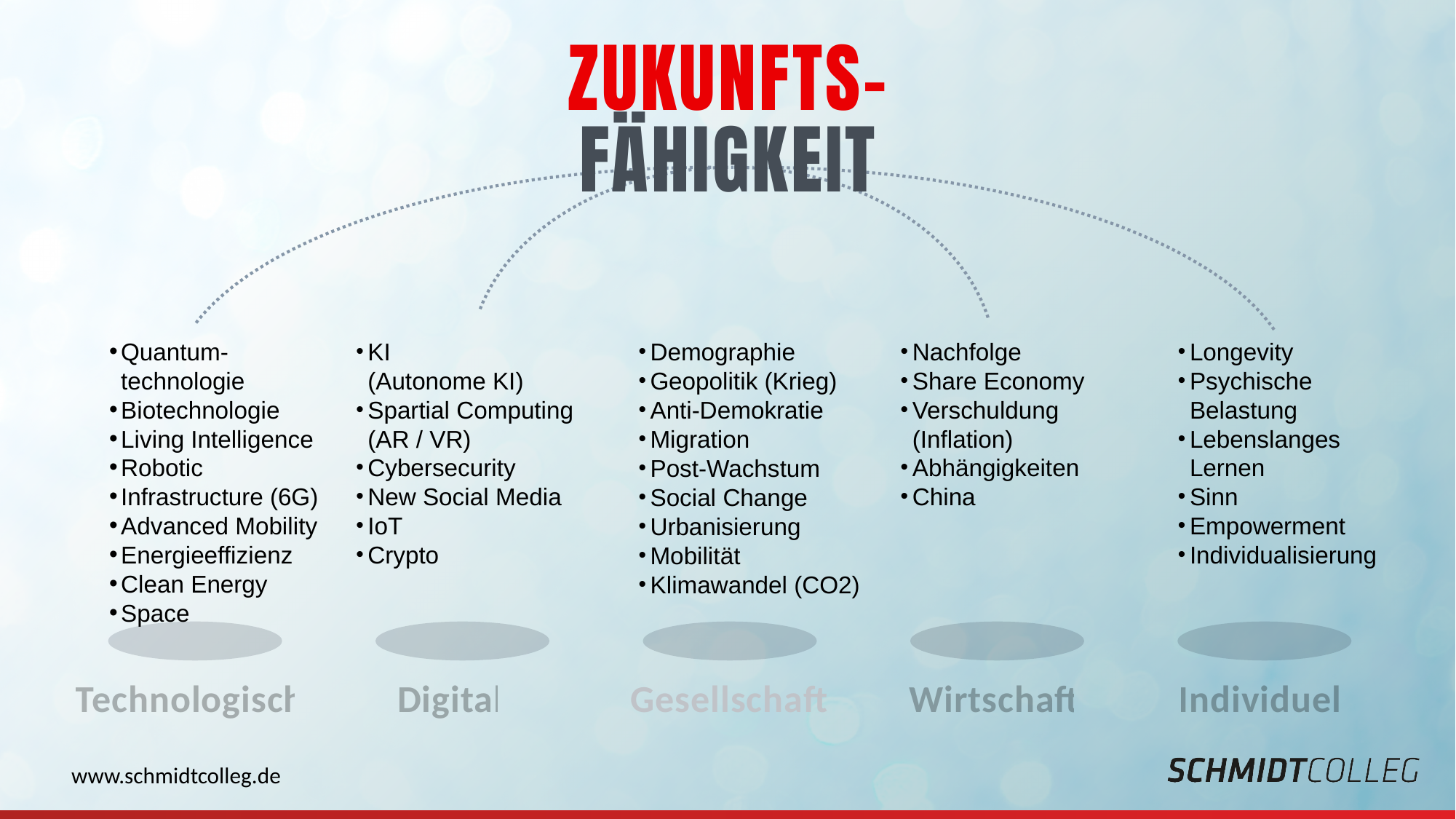

ZUKUNFTS-
FÄHIGKEIT

Quantum-technologie
Biotechnologie
Living Intelligence
Robotic
Infrastructure (6G)
Advanced Mobility
Energieeffizienz
Clean Energy
Space

KI
(Autonome KI)
Spartial Computing
(AR / VR)
Cybersecurity
New Social Media
IoT
Crypto

Nachfolge
Share Economy
Verschuldung
(Inflation)
Abhängigkeiten
China

Longevity
Psychische Belastung
Lebenslanges Lernen
Sinn
Empowerment
Individualisierung

Demographie
Geopolitik (Krieg)
Anti-Demokratie
Migration
Post-Wachstum
Social Change
Urbanisierung
Mobilität
Klimawandel (CO2)

Technologisch
Digital
Gesellschaft
Wirtschaft
Individuell